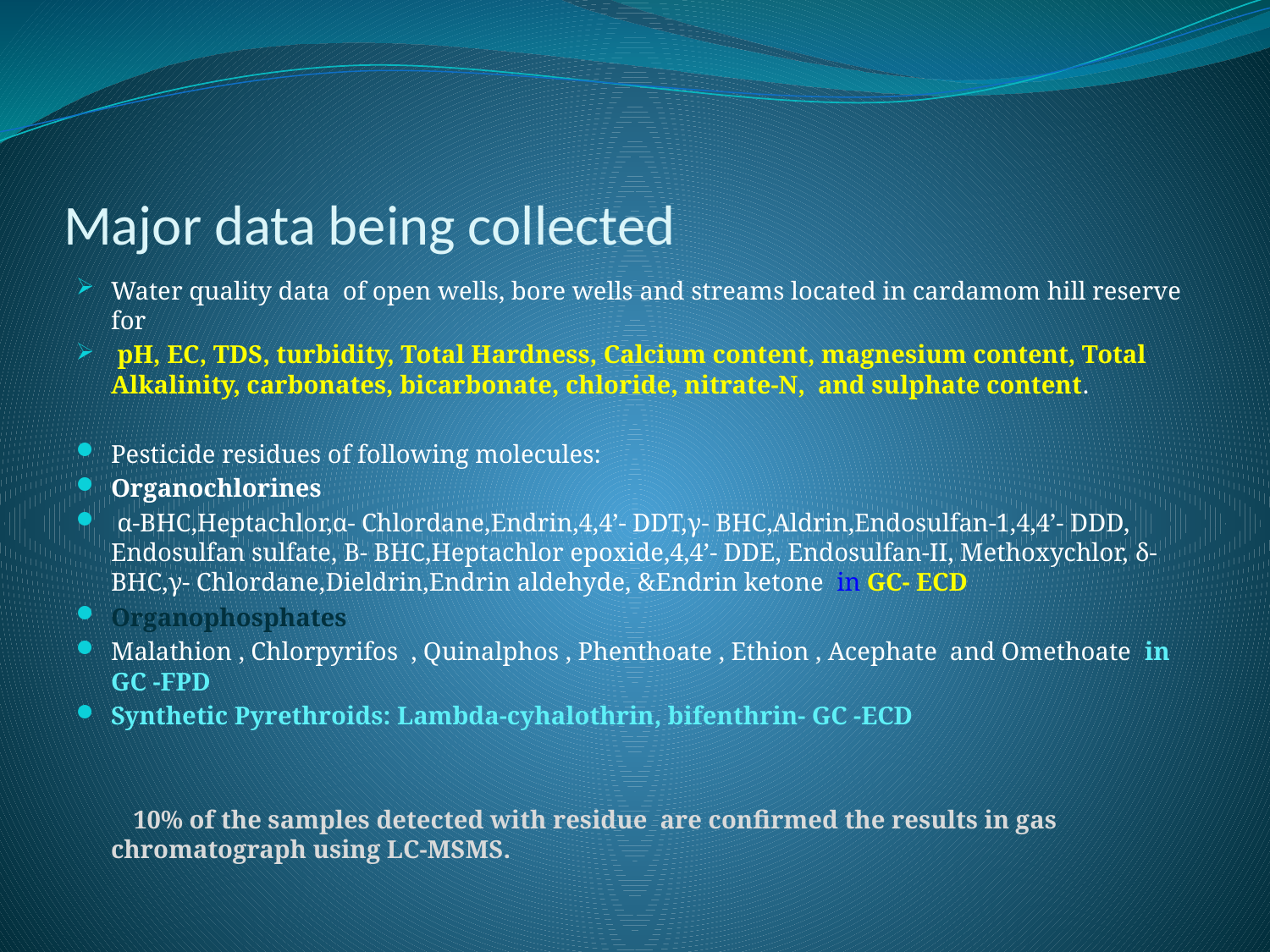

# Major data being collected
Water quality data  of open wells, bore wells and streams located in cardamom hill reserve  for
 pH, EC, TDS, turbidity, Total Hardness, Calcium content, magnesium content, Total Alkalinity, carbonates, bicarbonate, chloride, nitrate-N,  and sulphate content.

Pesticide residues of following molecules:
Organochlorines
 α-BHC,Heptachlor,α- Chlordane,Endrin,4,4’- DDT,γ- BHC,Aldrin,Endosulfan-1,4,4’- DDD, Endosulfan sulfate, Β- BHC,Heptachlor epoxide,4,4’- DDE, Endosulfan-II, Methoxychlor, δ- BHC,γ- Chlordane,Dieldrin,Endrin aldehyde, &Endrin ketone  in GC- ECD
Organophosphates
Malathion , Chlorpyrifos  , Quinalphos , Phenthoate , Ethion , Acephate  and Omethoate  in GC -FPD
Synthetic Pyrethroids: Lambda-cyhalothrin, bifenthrin- GC -ECD

         10% of the samples detected with residue  are confirmed the results in gas chromatograph using LC-MSMS.